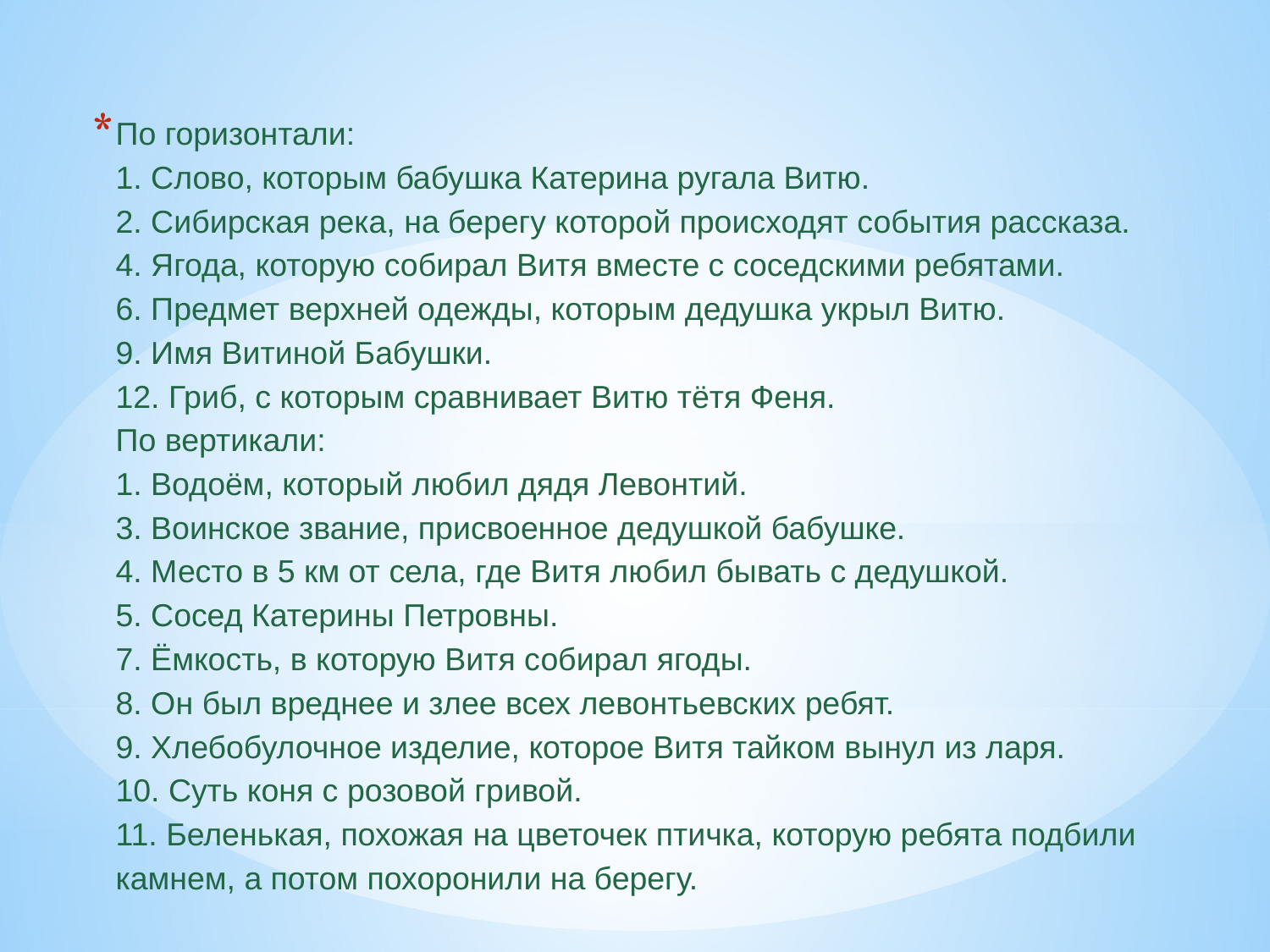

По горизонтали:
1. Слово, которым бабушка Катерина ругала Витю.
2. Сибирская река, на берегу которой происходят события рассказа.
4. Ягода, которую собирал Витя вместе с соседскими ребятами.
6. Предмет верхней одежды, которым дедушка укрыл Витю.
9. Имя Витиной Бабушки.
12. Гриб, с которым сравнивает Витю тётя Феня.
По вертикали:
1. Водоём, который любил дядя Левонтий.
3. Воинское звание, присвоенное дедушкой бабушке.
4. Место в 5 км от села, где Витя любил бывать с дедушкой.
5. Сосед Катерины Петровны.
7. Ёмкость, в которую Витя собирал ягоды.
8. Он был вреднее и злее всех левонтьевских ребят.
9. Хлебобулочное изделие, которое Витя тайком вынул из ларя.
10. Суть коня с розовой гривой.
11. Беленькая, похожая на цветочек птичка, которую ребята подбили камнем, а потом похоронили на берегу.

#